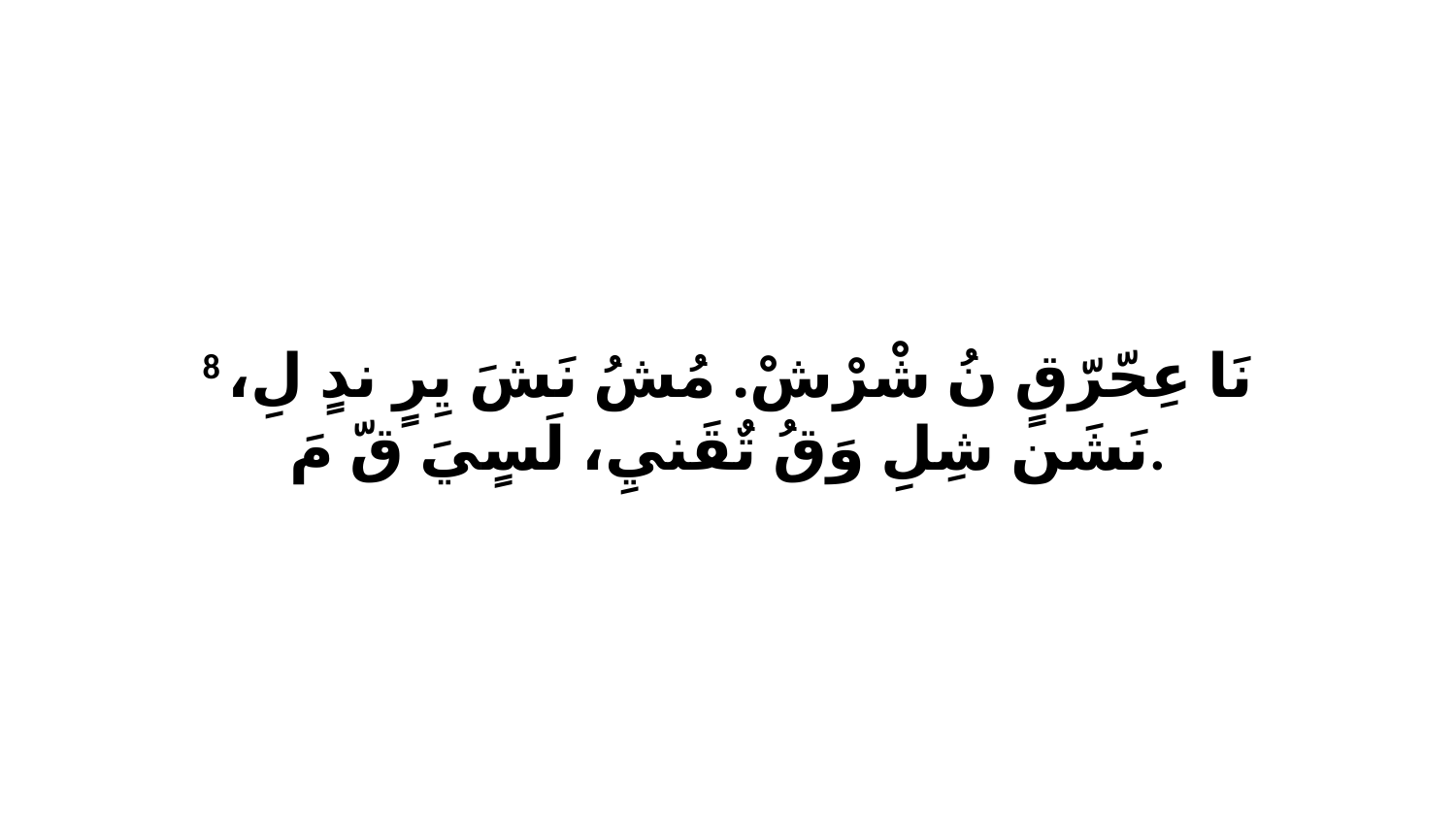

8 نَا عِحّرّقٍ نُ شْرْشْ. مُشُ نَشَ يِرٍ ندٍ لِ، نَشَن شِلِ وَقُ تٌقَنيِ، لَسٍيَ قّ مَ.